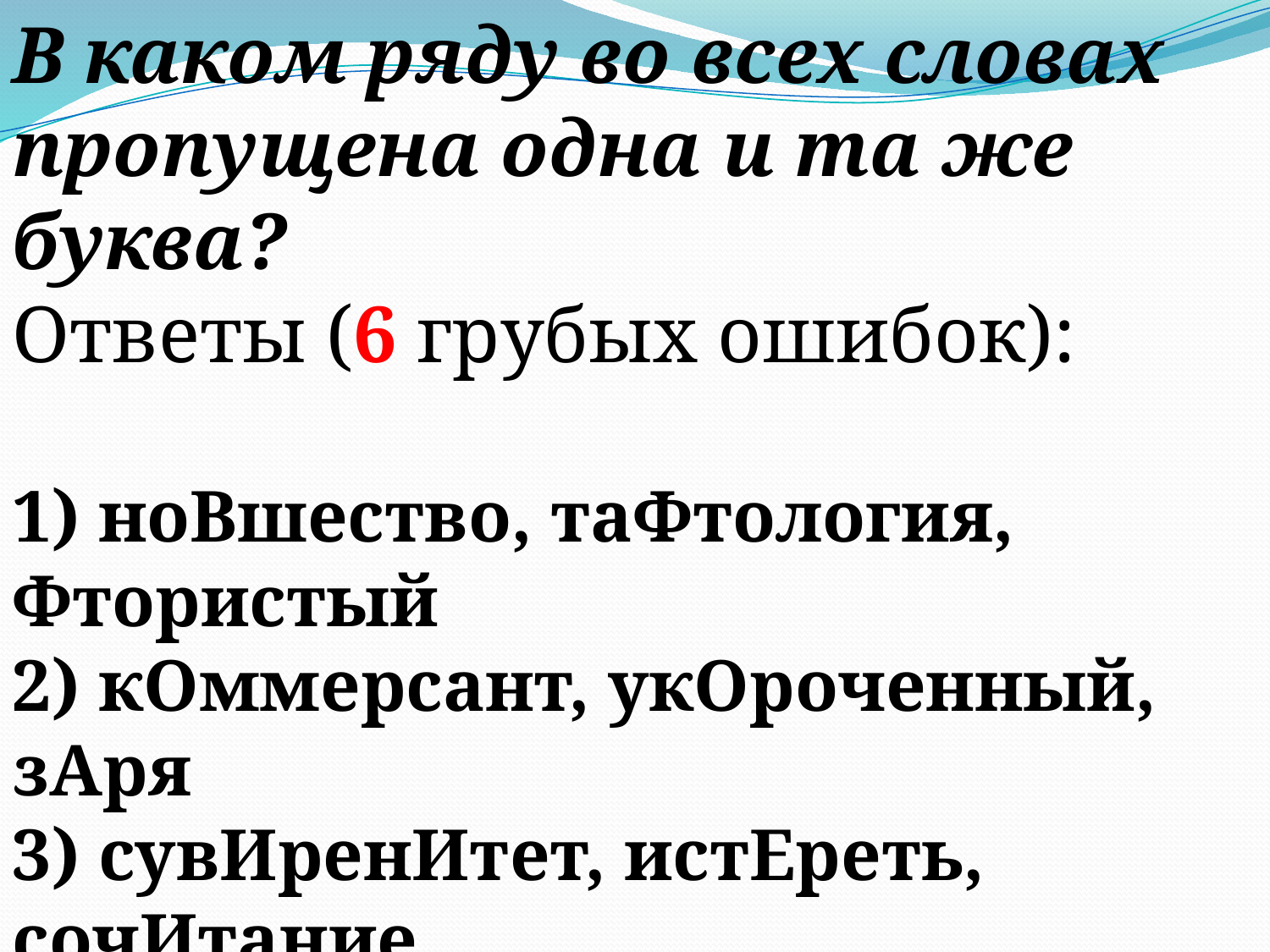

В каком ряду во всех словах пропущена одна и та же буква?
Ответы (6 грубых ошибок):

1) ноВшество, таФтология, Фтористый
2) кОммерсант, укОроченный, зАря
3) сувИренИтет, истЕреть, сочИтание
4) гОрмония, доскОкать, пригОрь